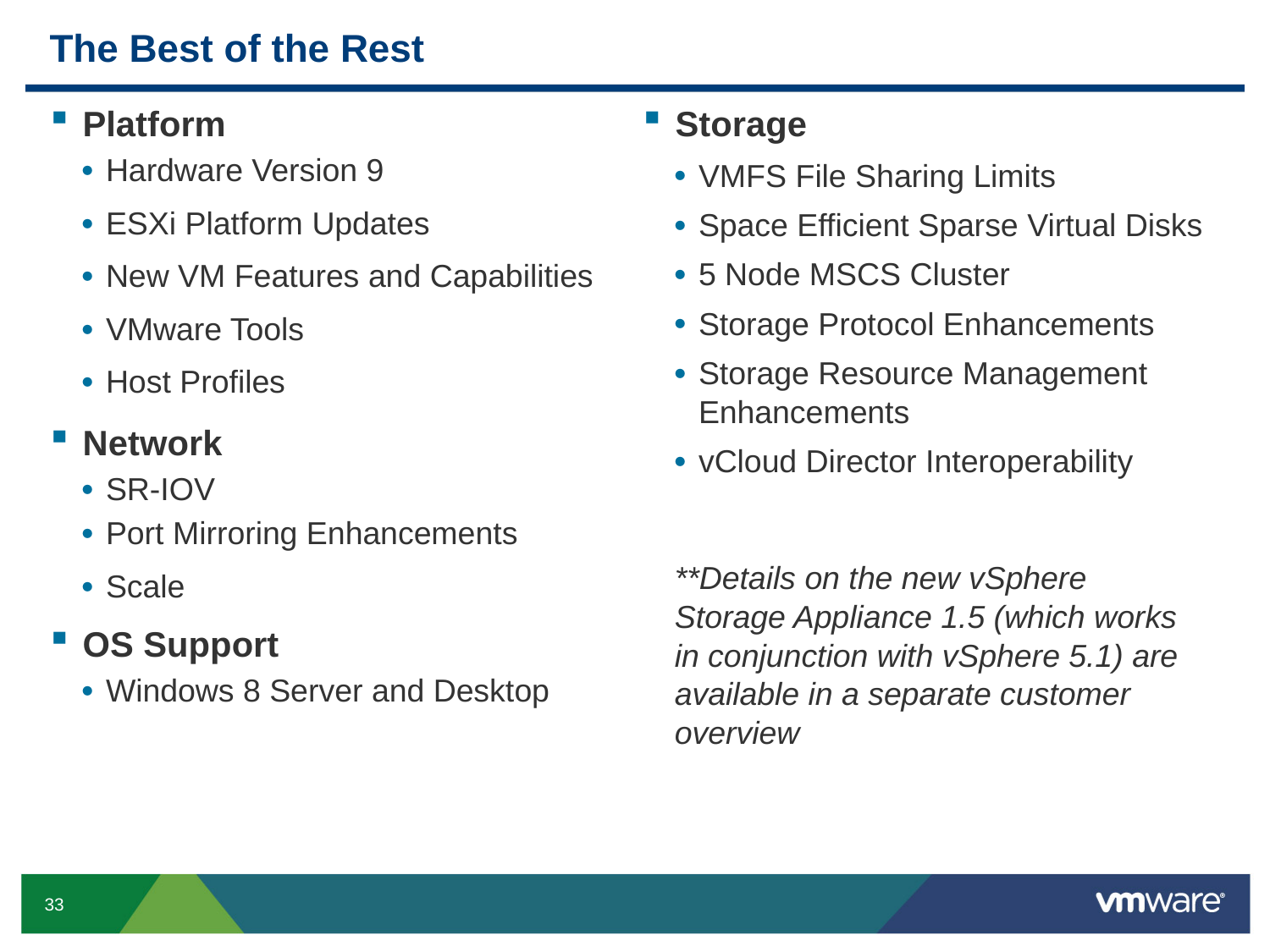

# The Best of the Rest
Platform
Hardware Version 9
ESXi Platform Updates
New VM Features and Capabilities
VMware Tools
Host Profiles
Network
SR-IOV
Port Mirroring Enhancements
Scale
OS Support
Windows 8 Server and Desktop

Storage
VMFS File Sharing Limits
Space Efficient Sparse Virtual Disks
5 Node MSCS Cluster
Storage Protocol Enhancements
Storage Resource Management Enhancements
vCloud Director Interoperability

**Details on the new vSphere Storage Appliance 1.5 (which works in conjunction with vSphere 5.1) are available in a separate customer overview